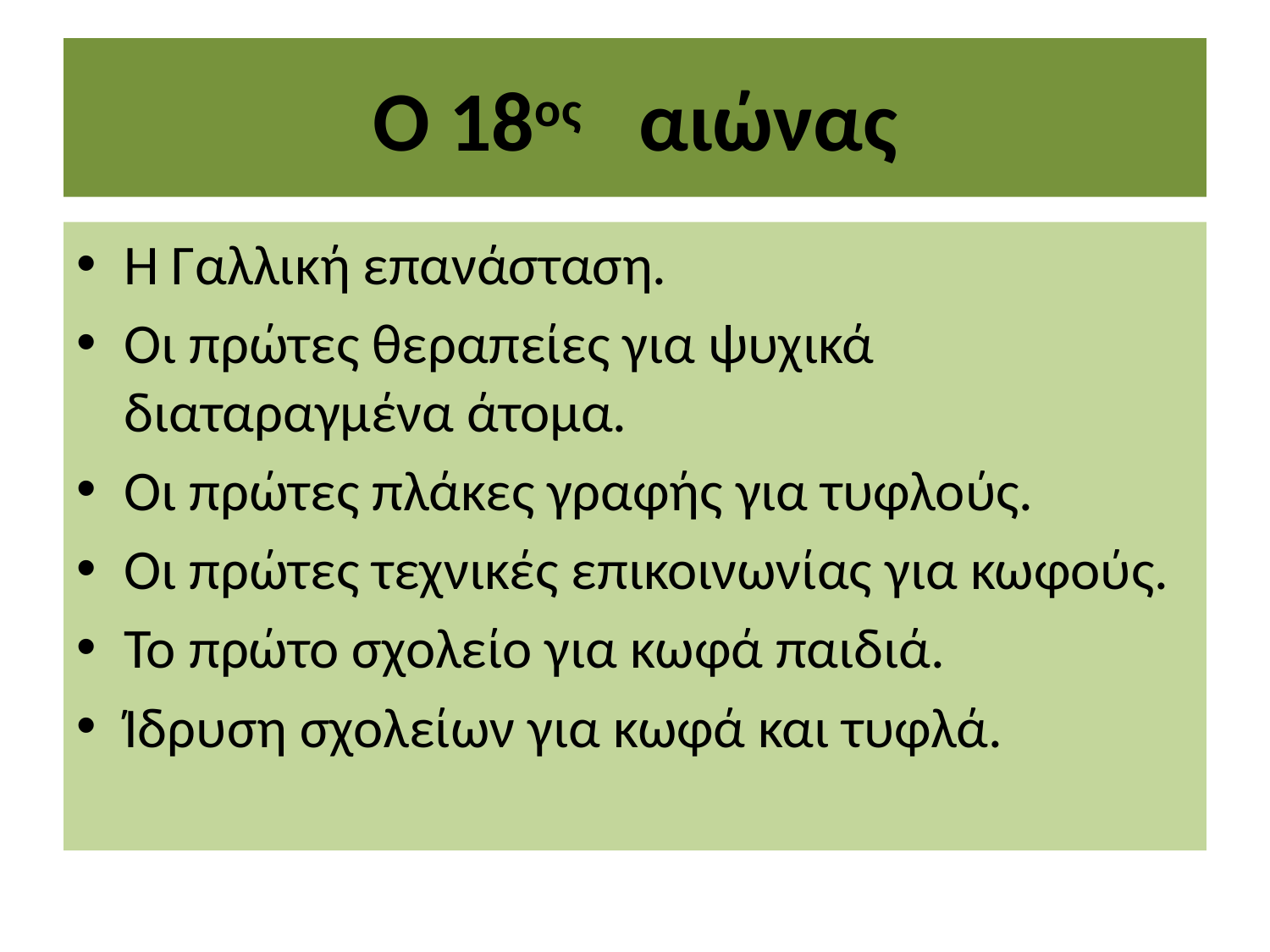

# Ο 18ος   αιώνας
Η Γαλλική επανάσταση.
Οι πρώτες θεραπείες για ψυχικά διαταραγμένα άτομα.
Οι πρώτες πλάκες γραφής για τυφλούς.
Οι πρώτες τεχνικές επικοινωνίας για κωφούς.
Το πρώτο σχολείο για κωφά παιδιά.
Ίδρυση σχολείων για κωφά και τυφλά.